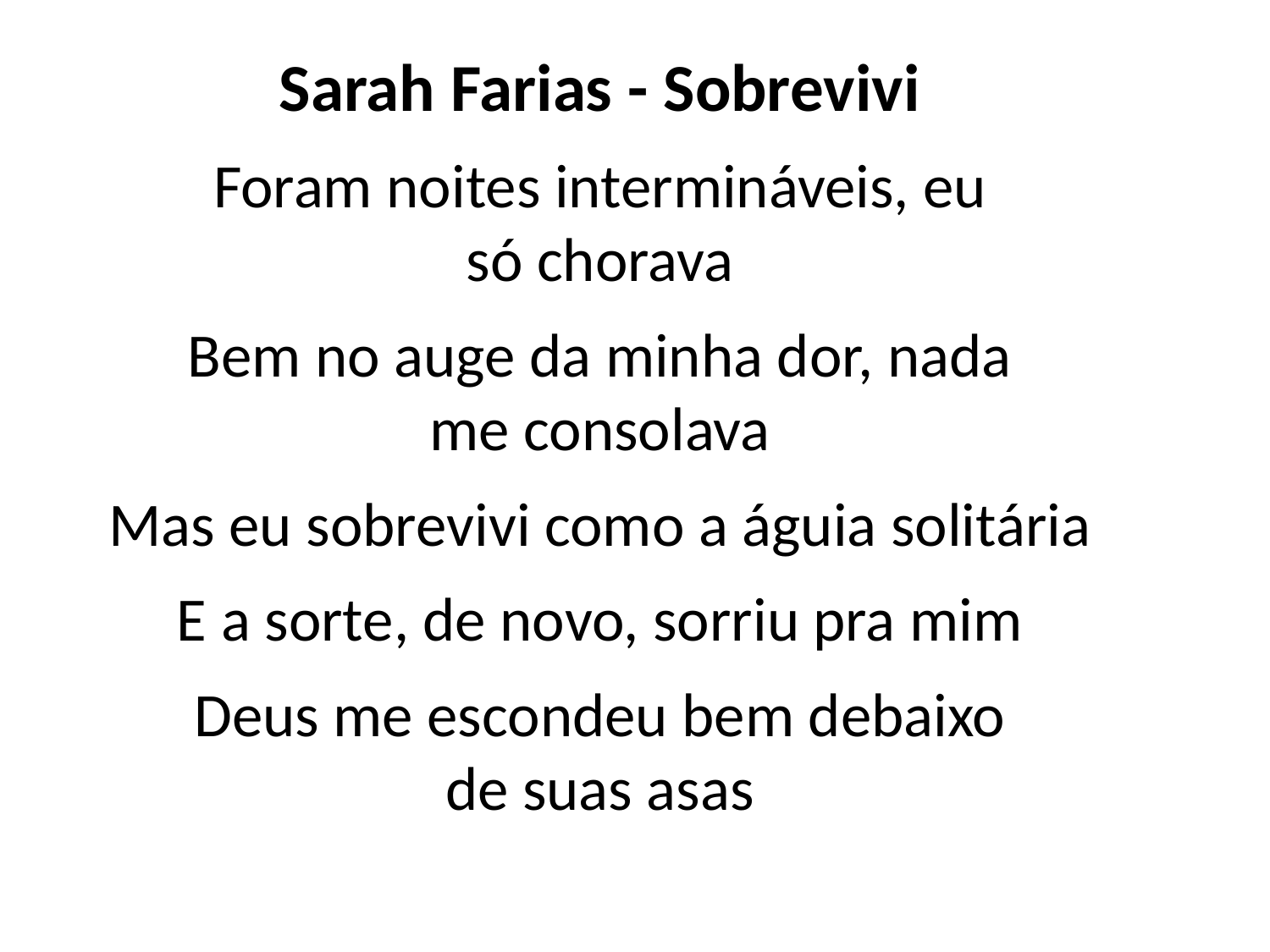

Sarah Farias - Sobrevivi

Foram noites intermináveis, eu
só chorava

Bem no auge da minha dor, nada
me consolava

Mas eu sobrevivi como a águia solitária

E a sorte, de novo, sorriu pra mim

Deus me escondeu bem debaixo
de suas asas
#